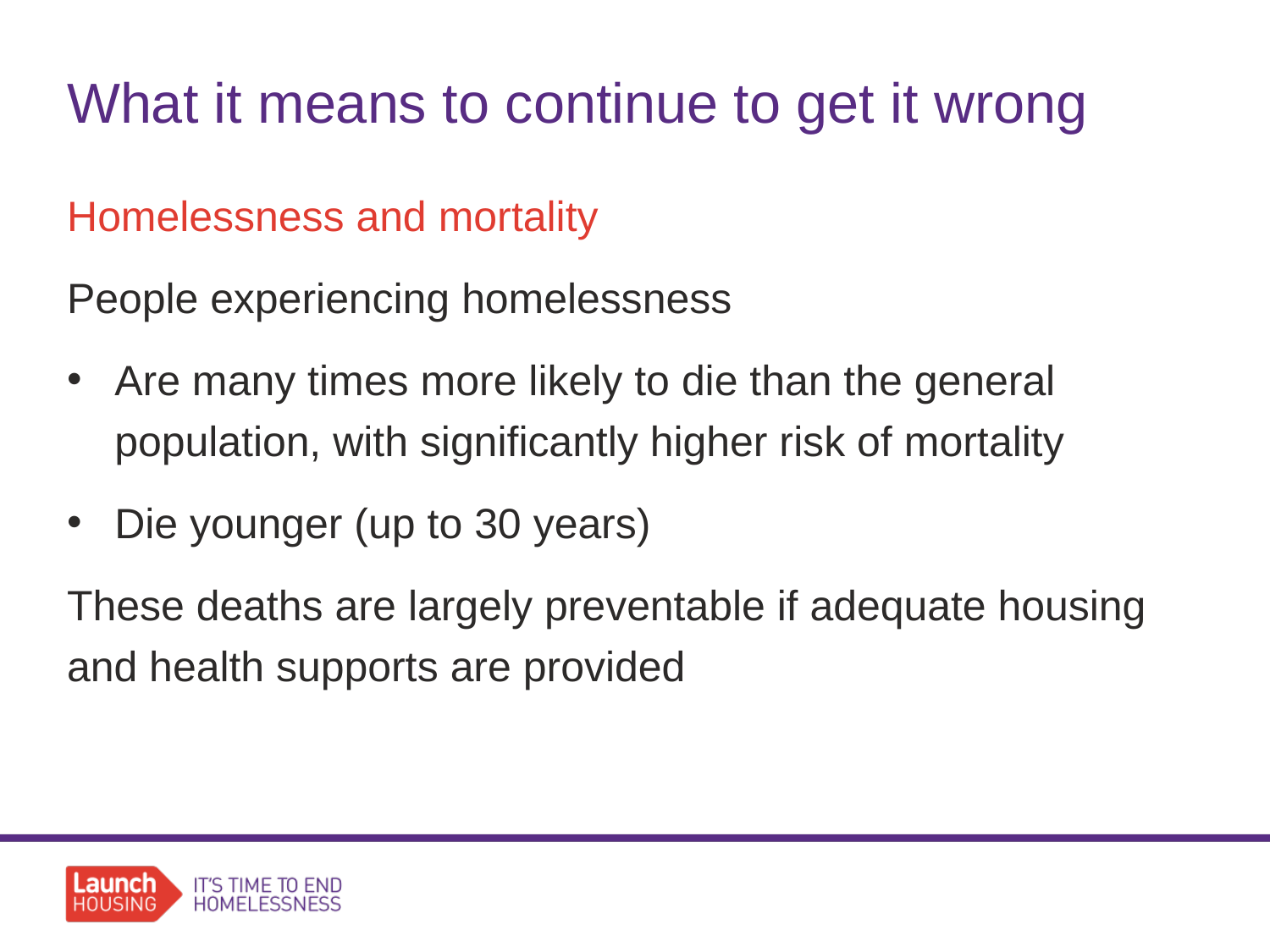

# What it means to continue to get it wrong
Homelessness and mortality
People experiencing homelessness
Are many times more likely to die than the general population, with significantly higher risk of mortality
Die younger (up to 30 years)
These deaths are largely preventable if adequate housing and health supports are provided